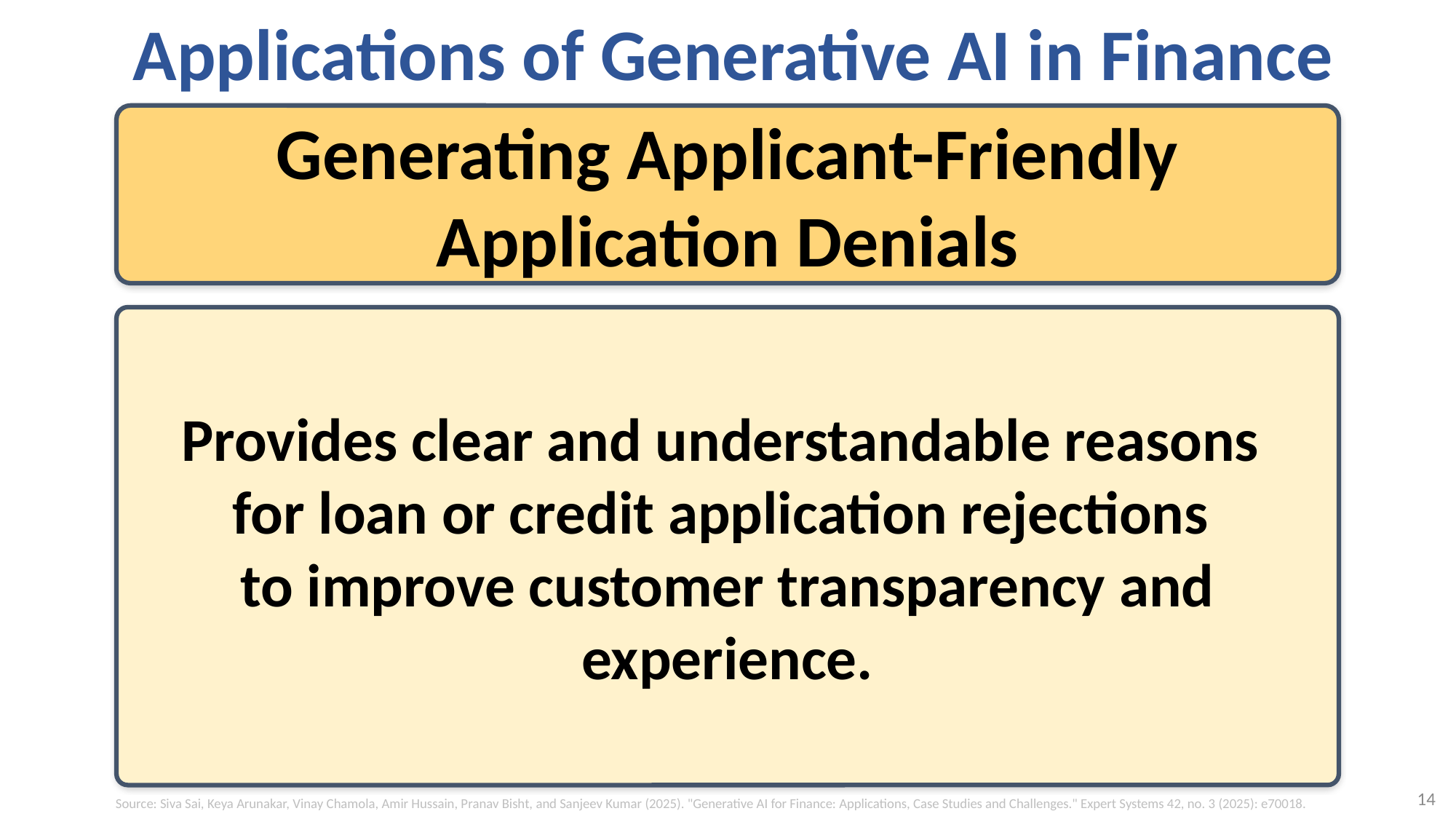

# Applications of Generative AI in Finance
Generating Applicant-Friendly Application Denials
Provides clear and understandable reasons
for loan or credit application rejections
to improve customer transparency and experience.
14
Source: Siva Sai, Keya Arunakar, Vinay Chamola, Amir Hussain, Pranav Bisht, and Sanjeev Kumar (2025). "Generative AI for Finance: Applications, Case Studies and Challenges." Expert Systems 42, no. 3 (2025): e70018.